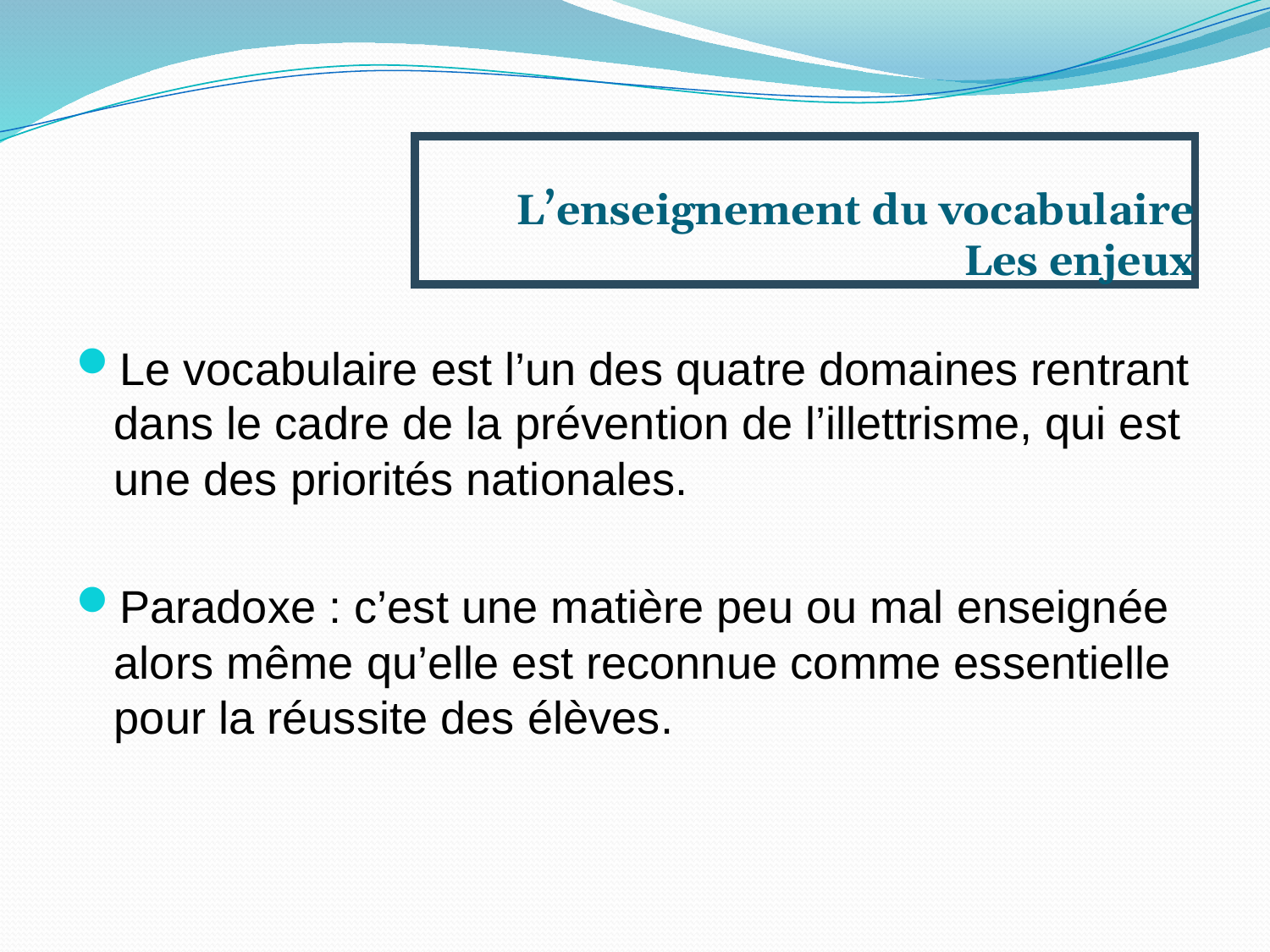

# L’enseignement du vocabulaire Les enjeux

Le vocabulaire est l’un des quatre domaines rentrant dans le cadre de la prévention de l’illettrisme, qui est une des priorités nationales.

Paradoxe : c’est une matière peu ou mal enseignée alors même qu’elle est reconnue comme essentielle pour la réussite des élèves.